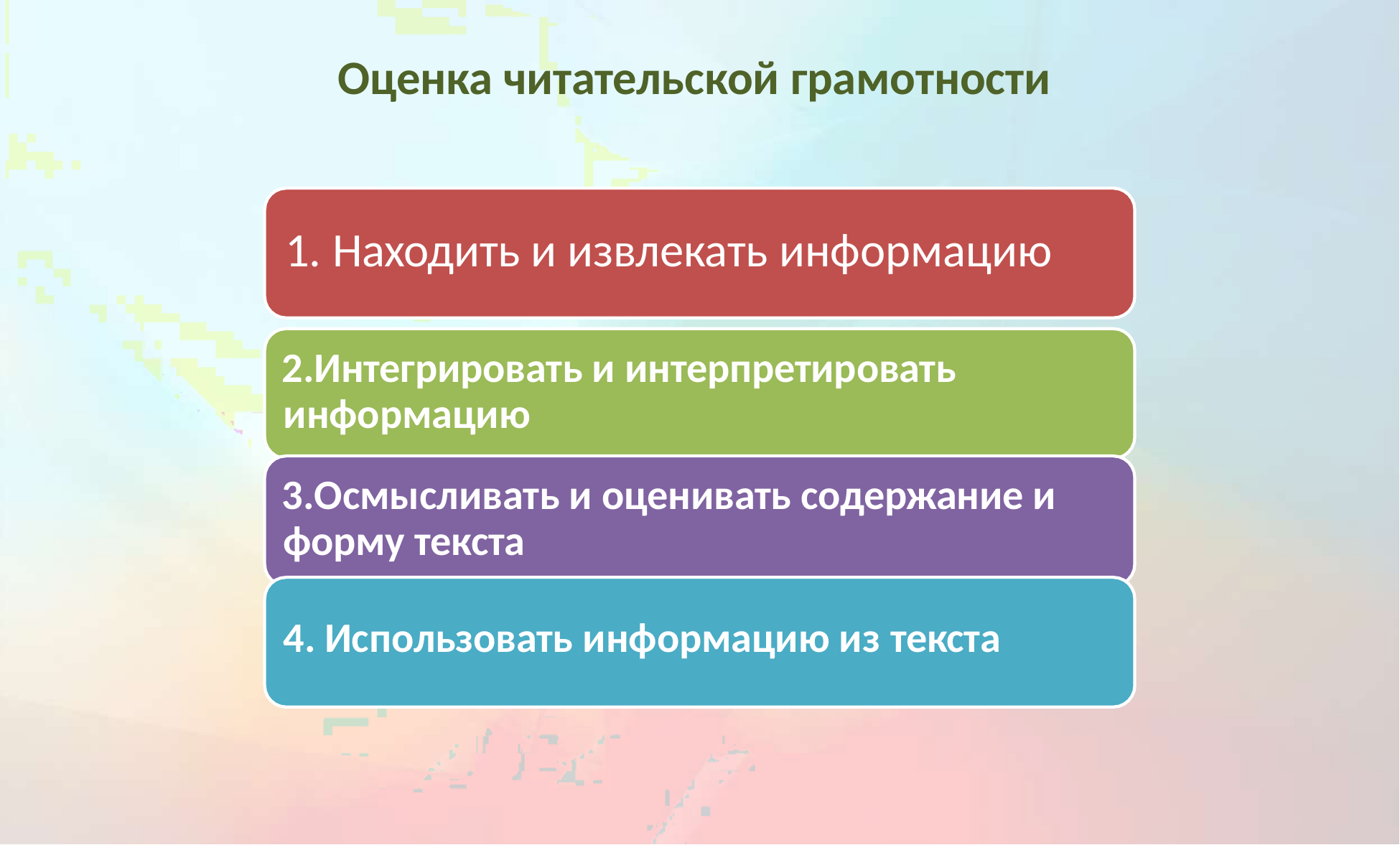

# Оценка читательской грамотности

Находить и извлекать информацию

Интегрировать и интерпретировать  информацию
Осмысливать и оценивать содержание и  форму текста

Использовать информацию из текста